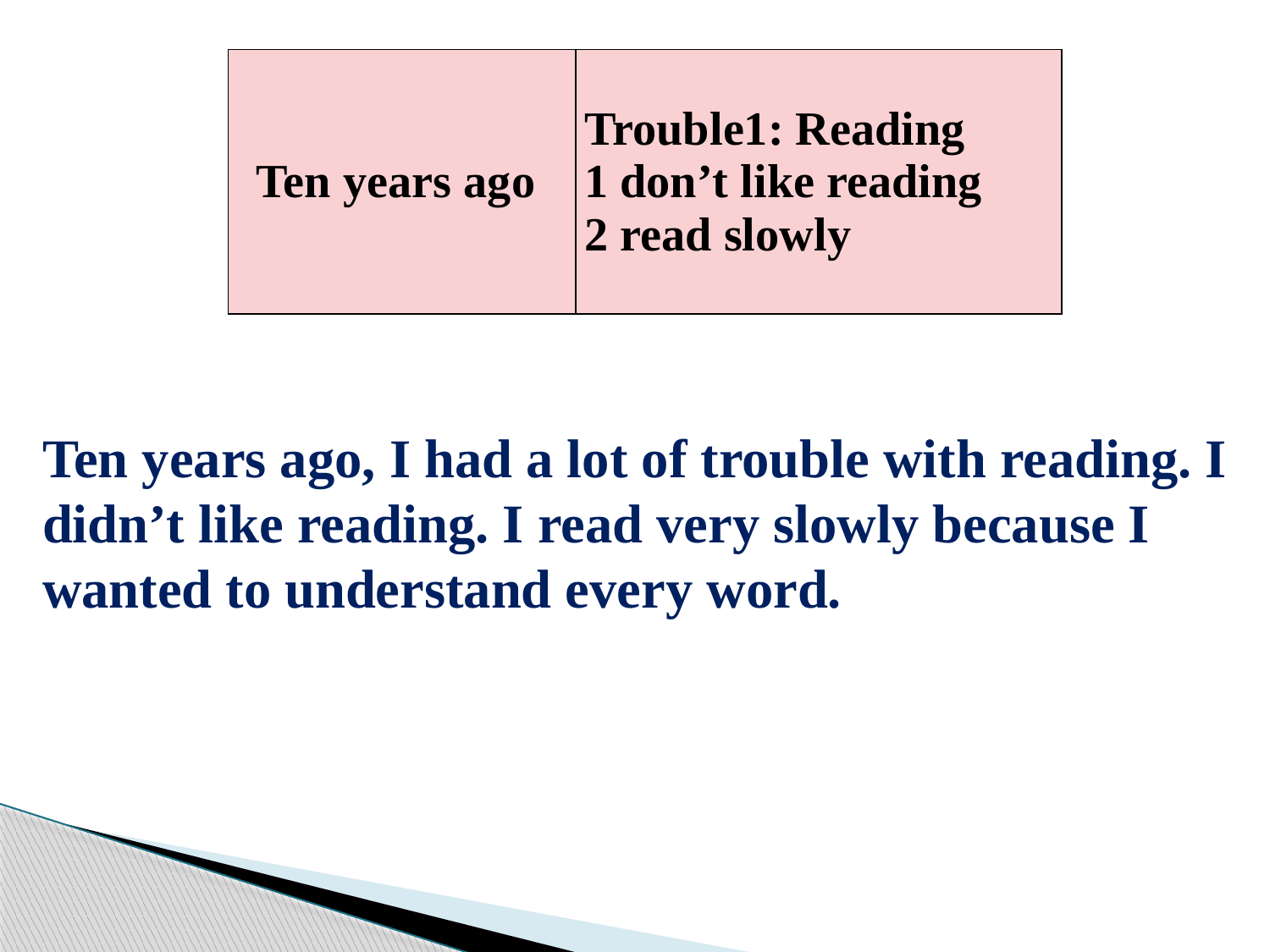

| Ten years ago | Trouble1: Reading 1 don’t like reading 2 read slowly |
| --- | --- |
Ten years ago, I had a lot of trouble with reading. I didn’t like reading. I read very slowly because I wanted to understand every word.